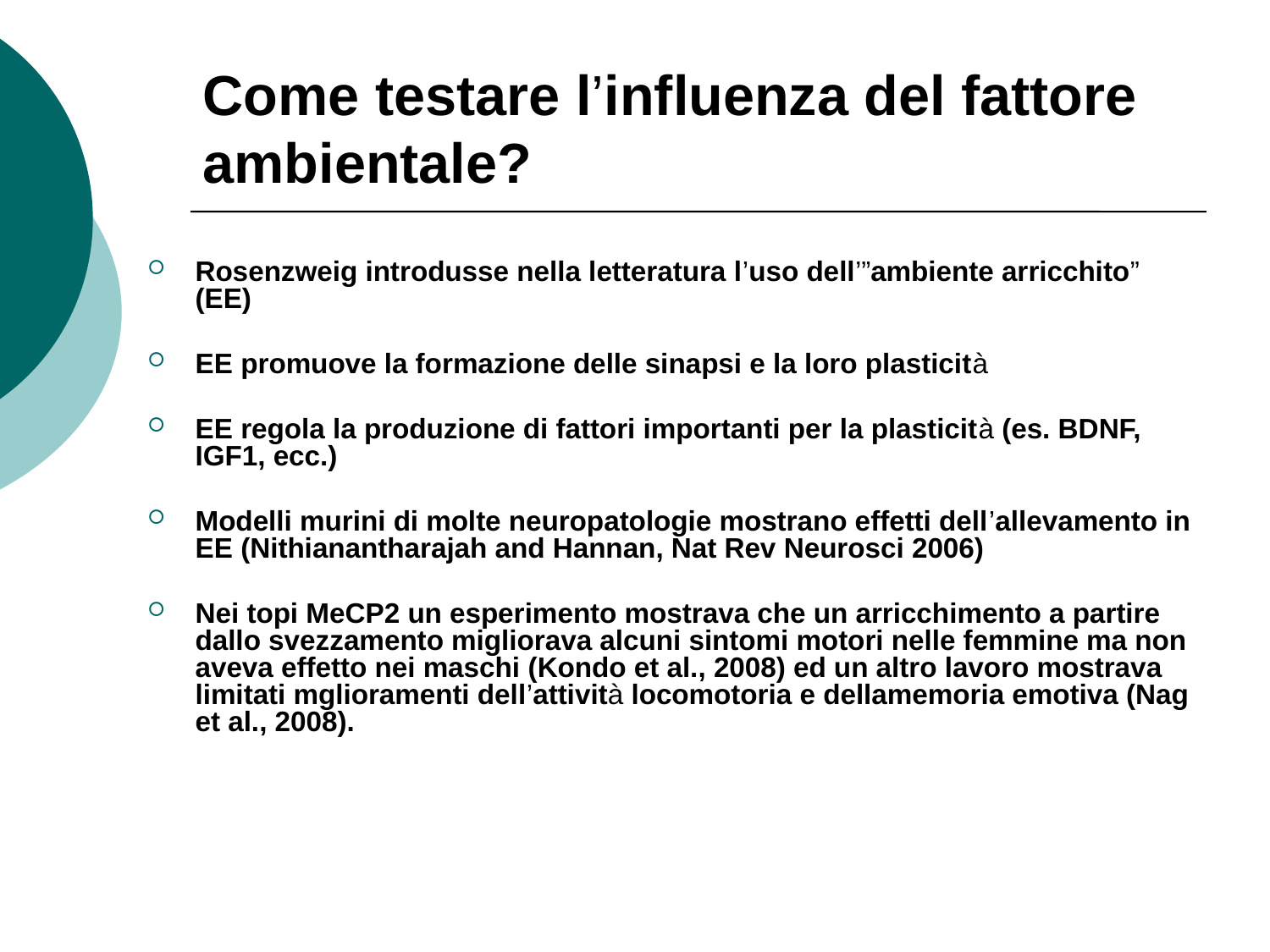

# Come testare l’influenza del fattore ambientale?
Rosenzweig introdusse nella letteratura l’uso dell’”ambiente arricchito” (EE)

EE promuove la formazione delle sinapsi e la loro plasticità

EE regola la produzione di fattori importanti per la plasticità (es. BDNF, IGF1, ecc.)

Modelli murini di molte neuropatologie mostrano effetti dell’allevamento in EE (Nithianantharajah and Hannan, Nat Rev Neurosci 2006)

Nei topi MeCP2 un esperimento mostrava che un arricchimento a partire dallo svezzamento migliorava alcuni sintomi motori nelle femmine ma non aveva effetto nei maschi (Kondo et al., 2008) ed un altro lavoro mostrava limitati mglioramenti dell’attività locomotoria e dellamemoria emotiva (Nag et al., 2008).